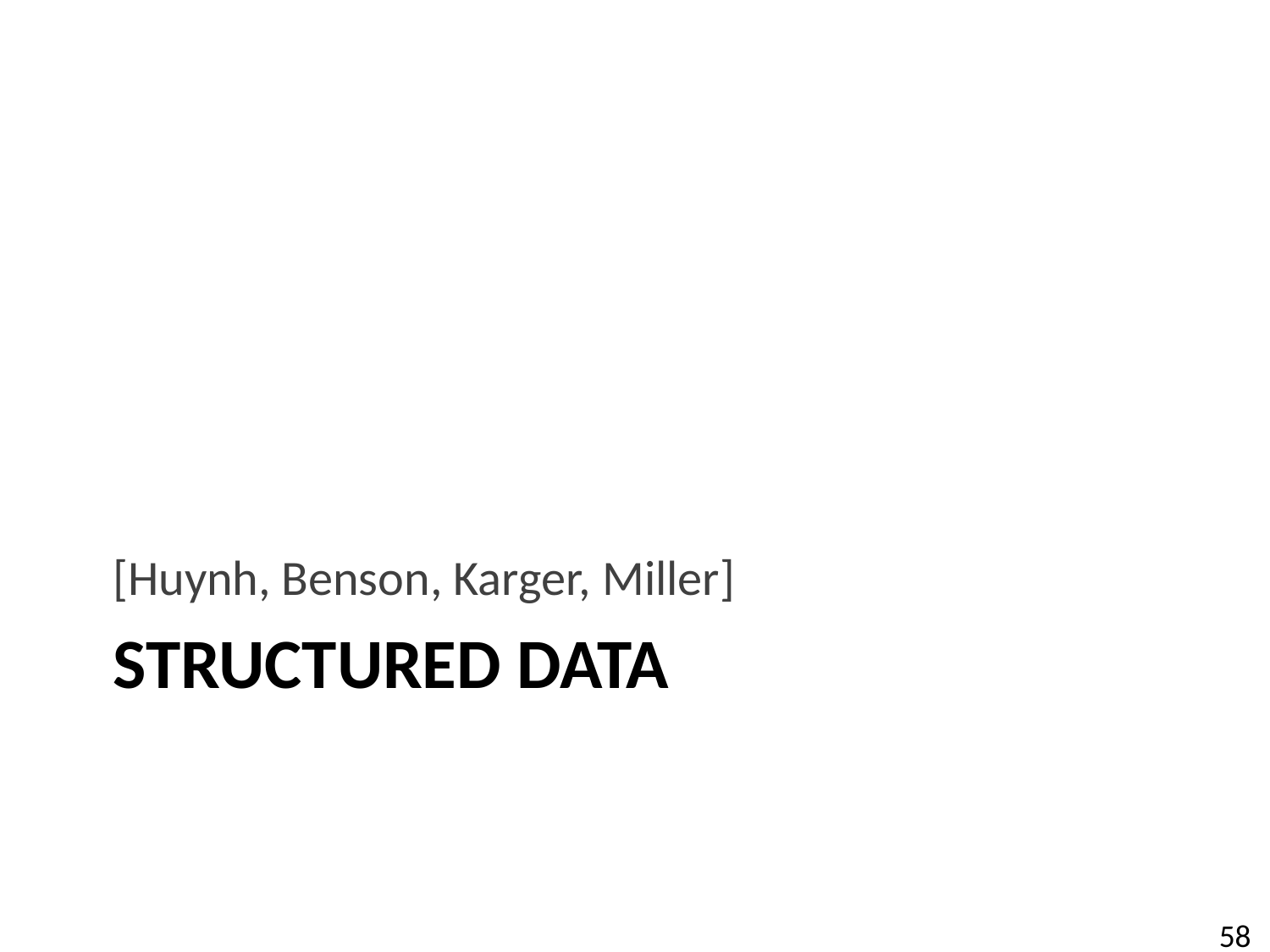

[Huynh, Benson, Karger, Miller]
# Structured Data
58